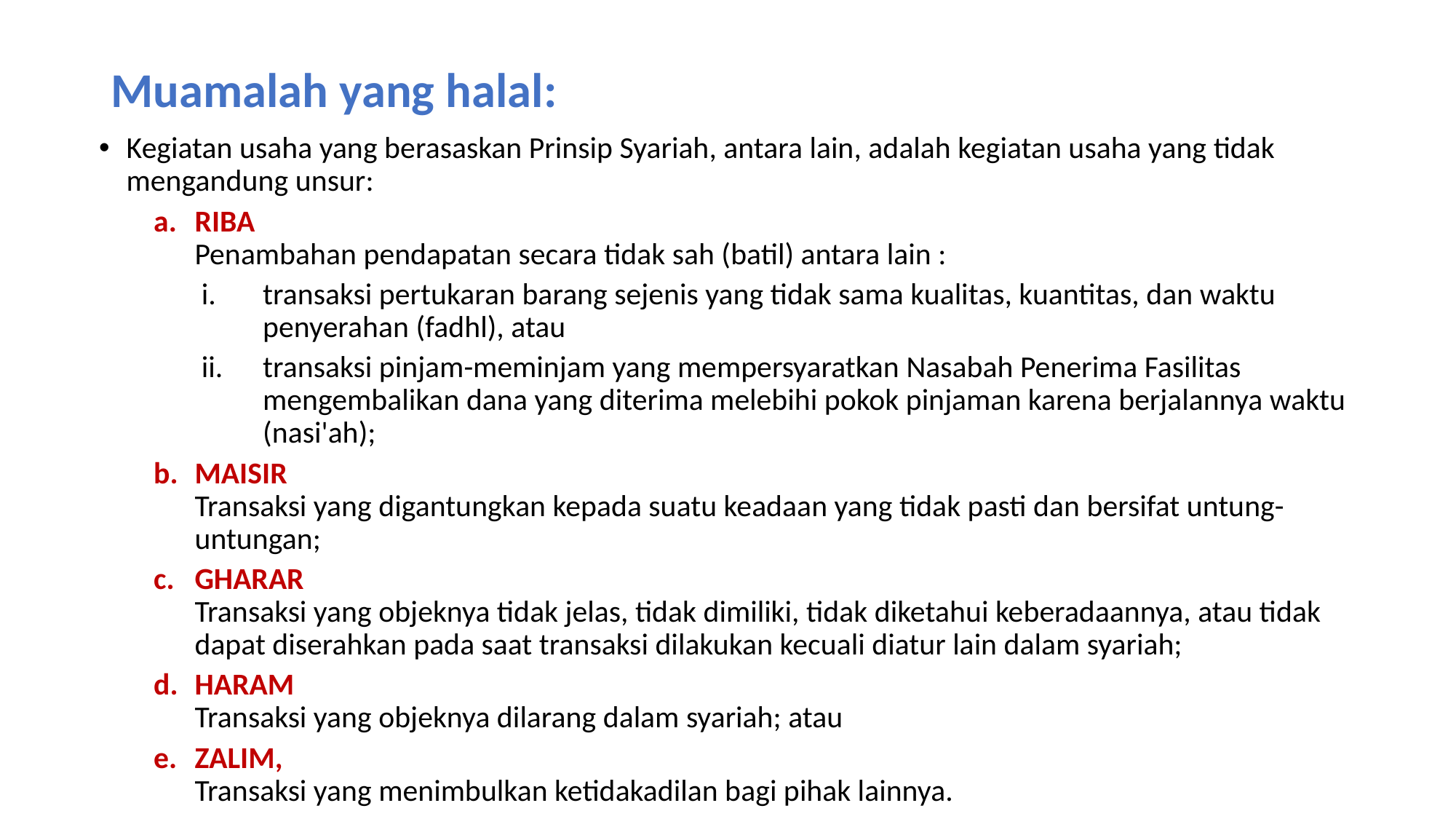

# Muamalah yang halal:
Kegiatan usaha yang berasaskan Prinsip Syariah, antara lain, adalah kegiatan usaha yang tidak mengandung unsur:
RIBA
Penambahan pendapatan secara tidak sah (batil) antara lain :
transaksi pertukaran barang sejenis yang tidak sama kualitas, kuantitas, dan waktu penyerahan (fadhl), atau
transaksi pinjam-meminjam yang mempersyaratkan Nasabah Penerima Fasilitas mengembalikan dana yang diterima melebihi pokok pinjaman karena berjalannya waktu (nasi'ah);
MAISIR
Transaksi yang digantungkan kepada suatu keadaan yang tidak pasti dan bersifat untung-untungan;
GHARAR
Transaksi yang objeknya tidak jelas, tidak dimiliki, tidak diketahui keberadaannya, atau tidak dapat diserahkan pada saat transaksi dilakukan kecuali diatur lain dalam syariah;
HARAM
Transaksi yang objeknya dilarang dalam syariah; atau
ZALIM,
Transaksi yang menimbulkan ketidakadilan bagi pihak lainnya.